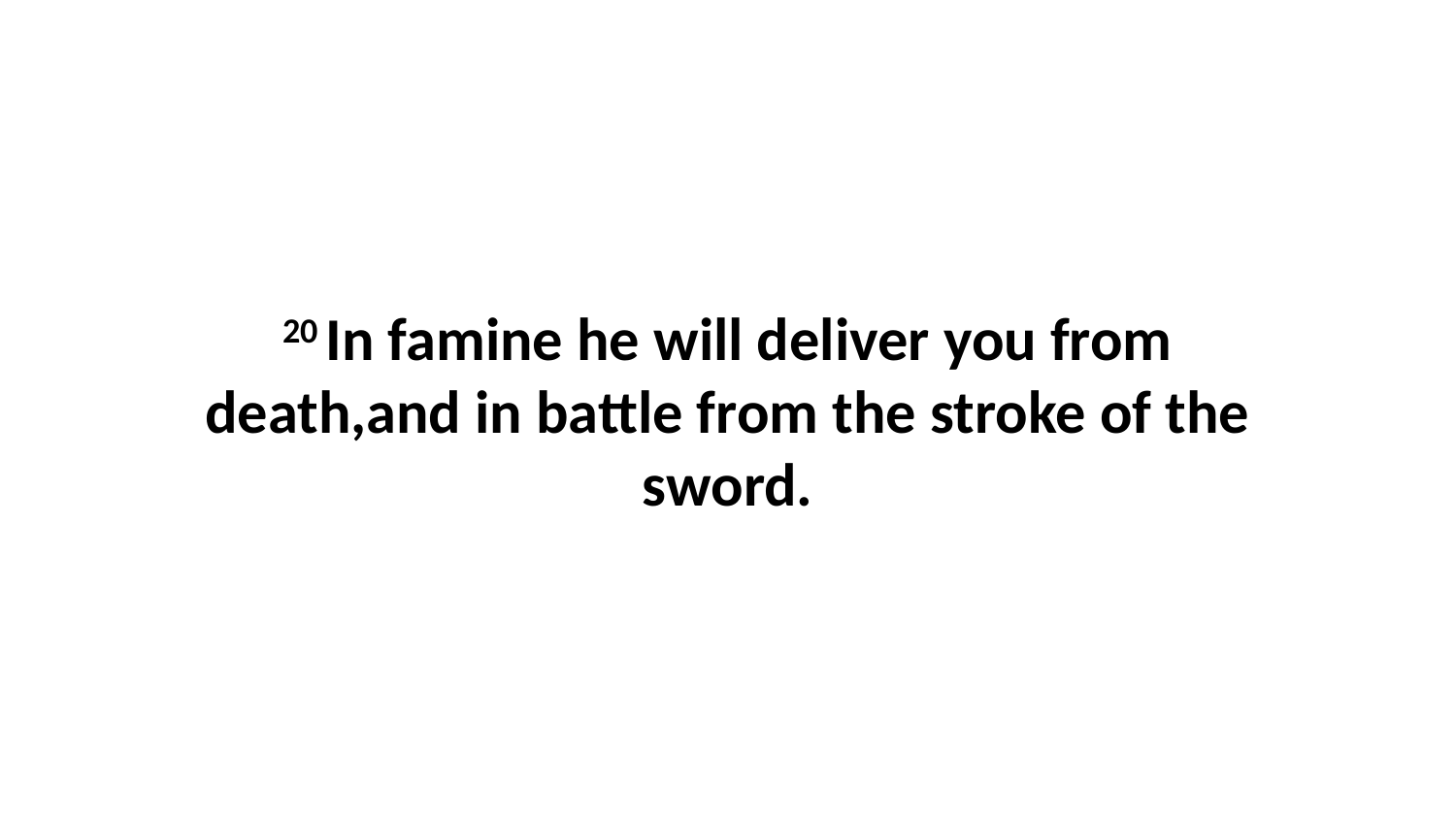

20 In famine he will deliver you from death,and in battle from the stroke of the sword.